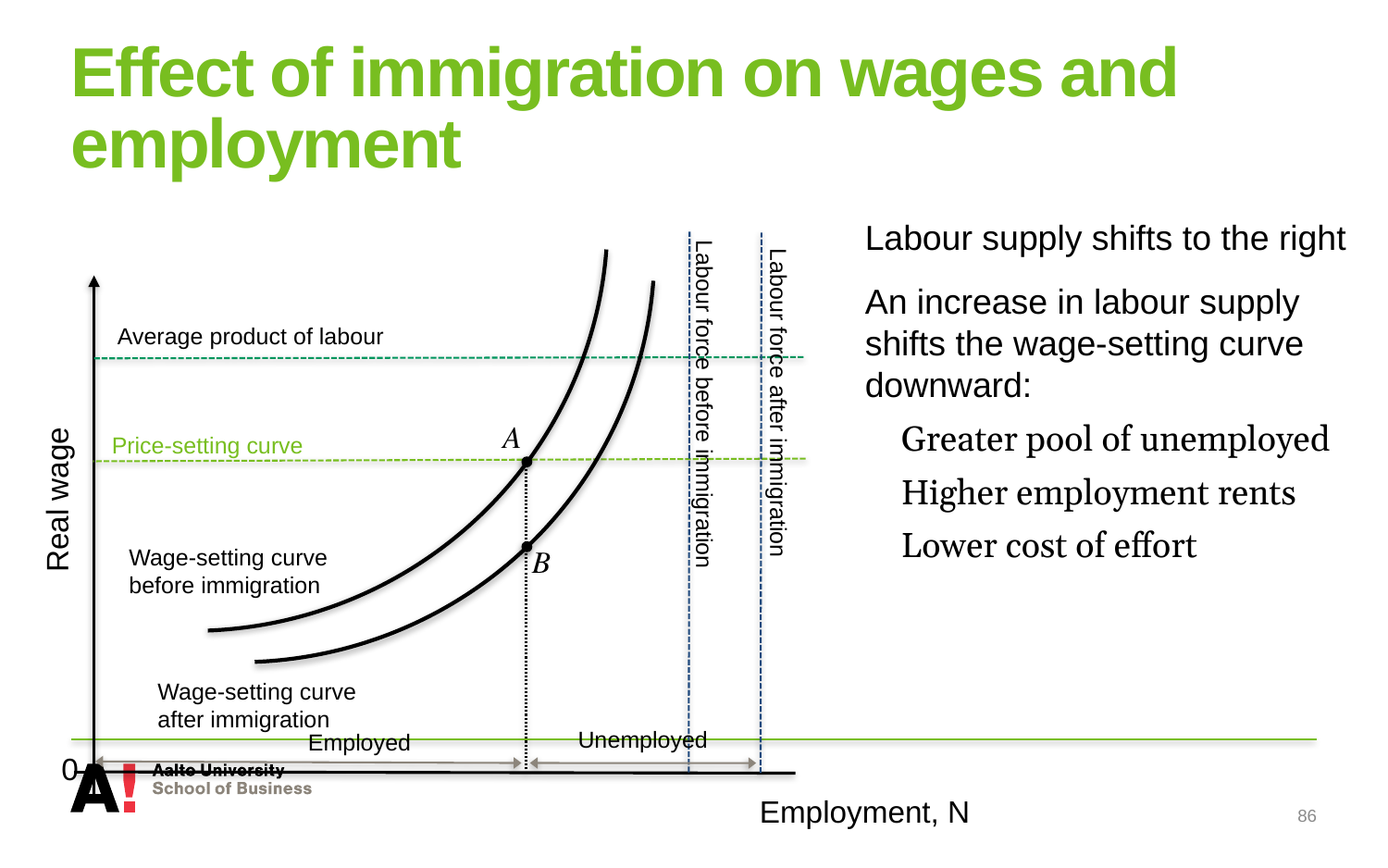

# Effect of immigration on wages and employment
Labour supply shifts to the right
An increase in labour supply shifts the wage-setting curve downward:
Greater pool of unemployed
Higher employment rents
Lower cost of effort
Average product of labour
Labour force after immigration
A
Price-setting curve
Labour force before immigration

Real wage
B
Wage-setting curve before immigration

Wage-setting curve after immigration
Unemployed
Employed
0
Employment, N
86